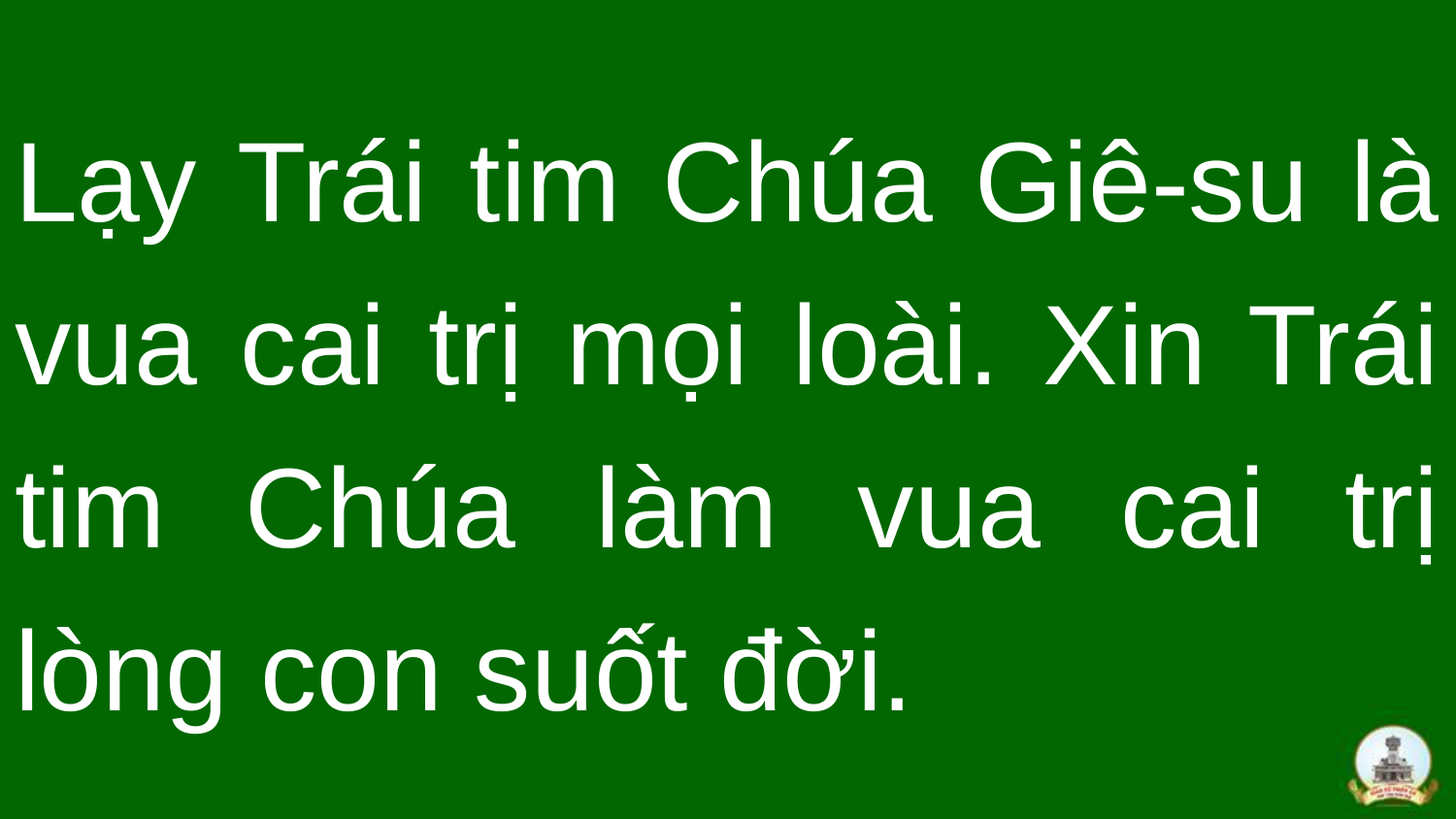

Lạy Trái tim Chúa Giê-su là vua cai trị mọi loài. Xin Trái tim Chúa làm vua cai trị lòng con suốt đời.